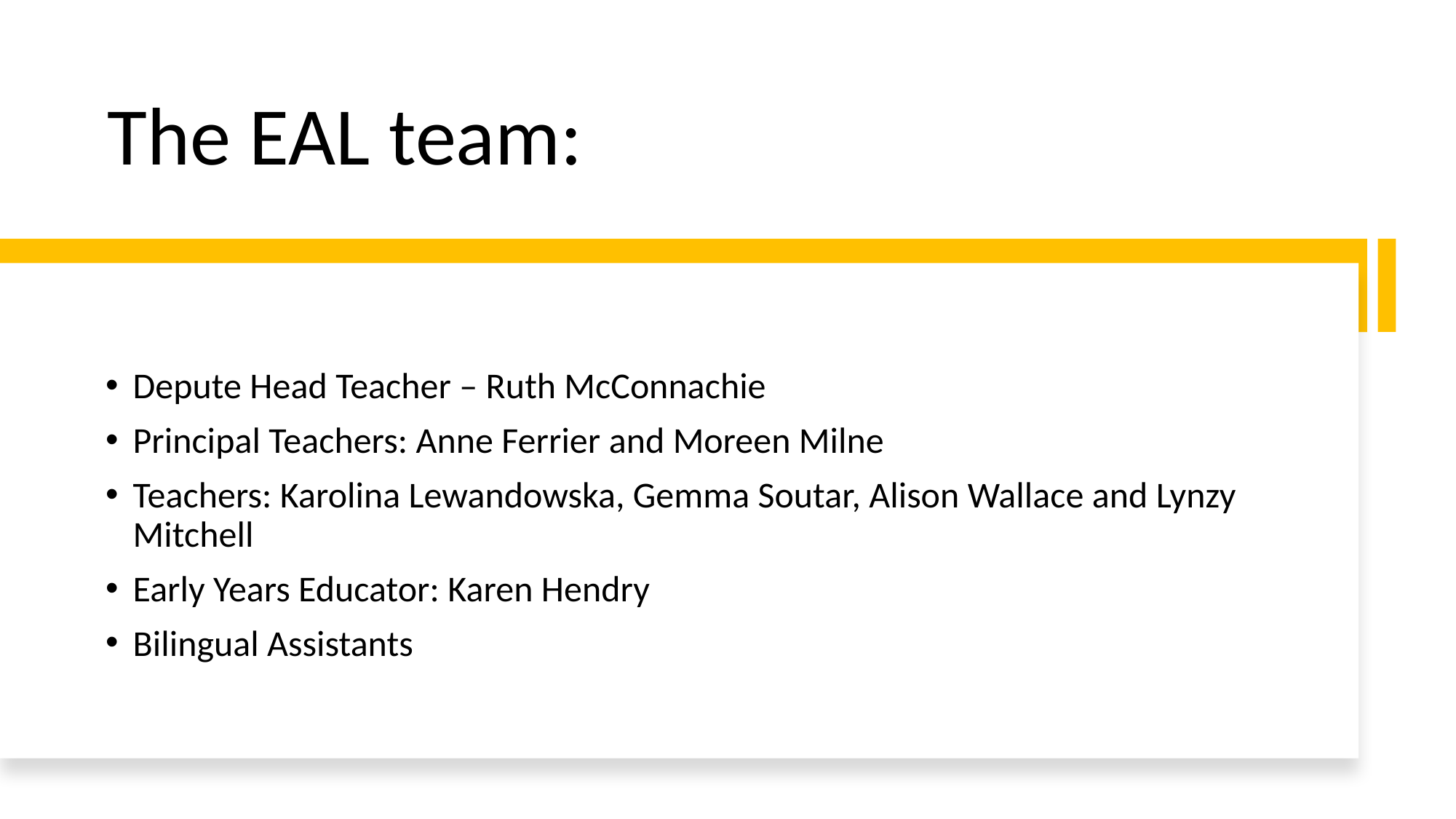

# The EAL team:

Depute Head Teacher – Ruth McConnachie
Principal Teachers: Anne Ferrier and Moreen Milne
Teachers: Karolina Lewandowska, Gemma Soutar, Alison Wallace and Lynzy Mitchell
Early Years Educator: Karen Hendry
Bilingual Assistants